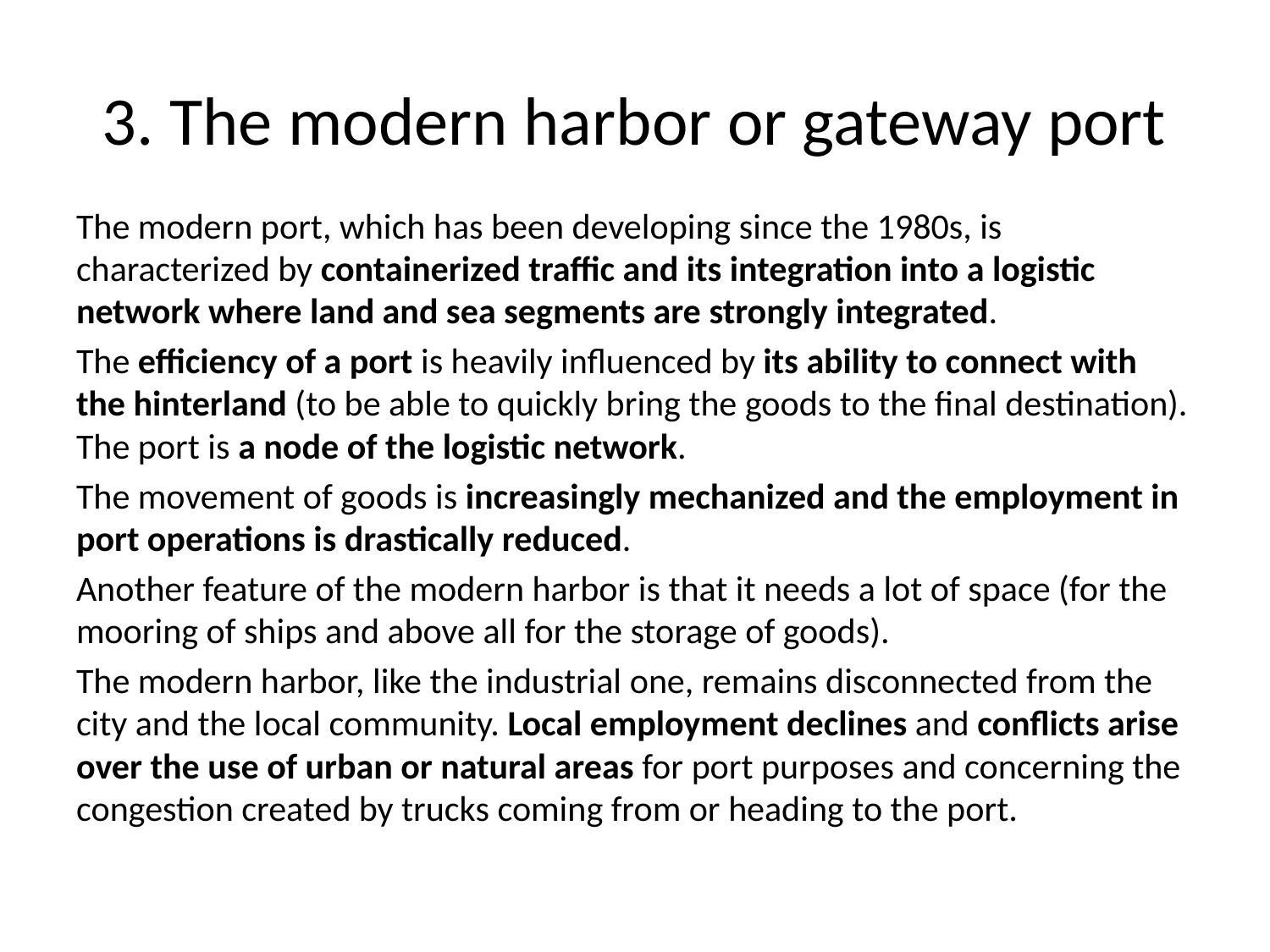

# 3. The modern harbor or gateway port
The modern port, which has been developing since the 1980s, is characterized by containerized traffic and its integration into a logistic network where land and sea segments are strongly integrated.
The efficiency of a port is heavily influenced by its ability to connect with the hinterland (to be able to quickly bring the goods to the final destination). The port is a node of the logistic network.
The movement of goods is increasingly mechanized and the employment in port operations is drastically reduced.
Another feature of the modern harbor is that it needs a lot of space (for the mooring of ships and above all for the storage of goods).
The modern harbor, like the industrial one, remains disconnected from the city and the local community. Local employment declines and conflicts arise over the use of urban or natural areas for port purposes and concerning the congestion created by trucks coming from or heading to the port.